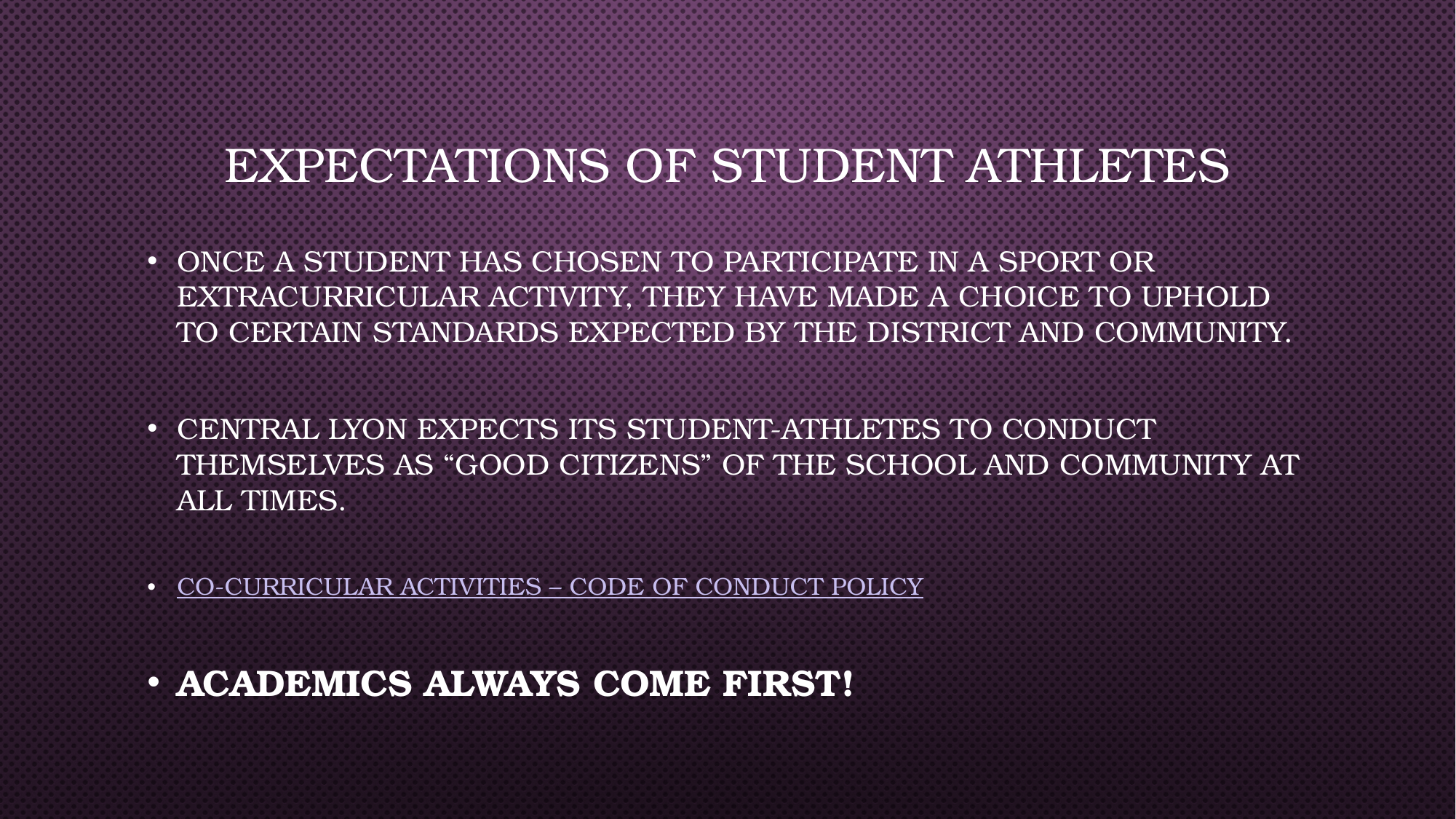

# Expectations of Student Athletes
Once a student has chosen to participate in a sport or extracurricular activity, they have made a choice to uphold to certain standards expected by the district and community.

Central Lyon expects its student-athletes to conduct themselves as “good citizens” of the school and community at all times.

Co-Curricular Activities – Code of Conduct Policy

Academics always come first!